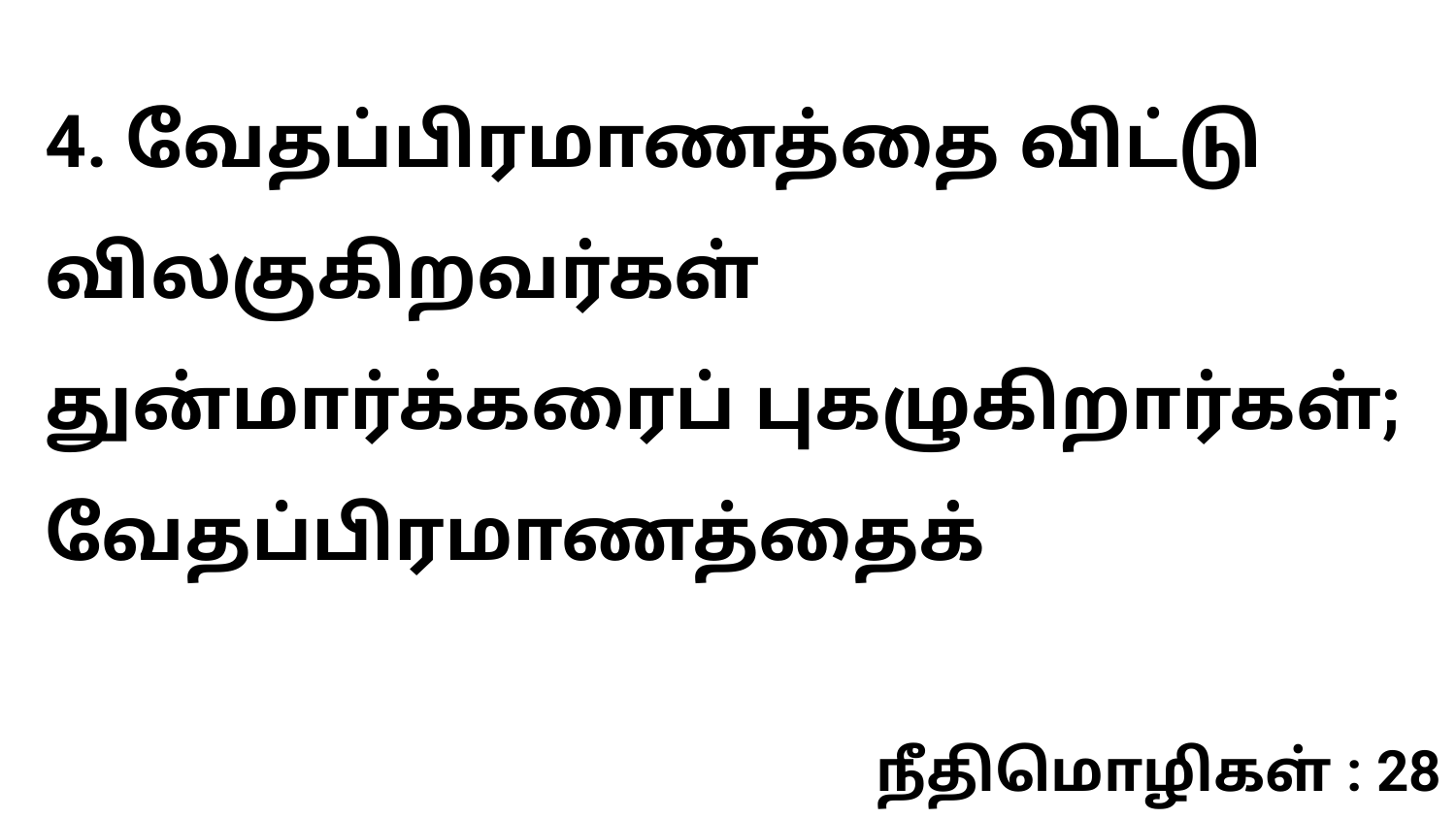

4. வேதப்பிரமாணத்தை விட்டு விலகுகிறவர்கள் துன்மார்க்கரைப் புகழுகிறார்கள்; வேதப்பிரமாணத்தைக்
நீதிமொழிகள் : 28